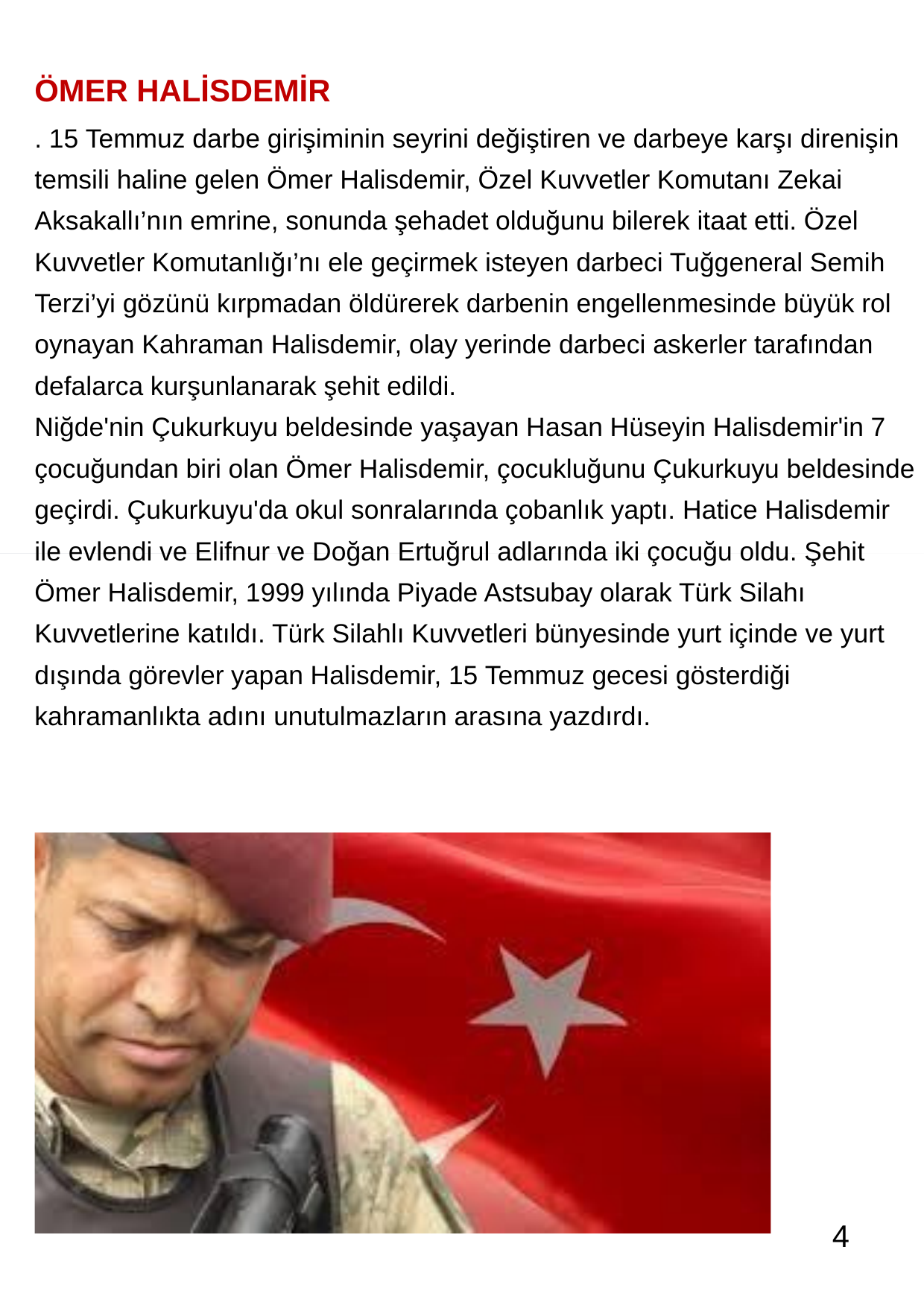

ÖMER HALİSDEMİR
. 15 Temmuz darbe girişiminin seyrini değiştiren ve darbeye karşı direnişin temsili haline gelen Ömer Halisdemir, Özel Kuvvetler Komutanı Zekai Aksakallı’nın emrine, sonunda şehadet olduğunu bilerek itaat etti. Özel Kuvvetler Komutanlığı’nı ele geçirmek isteyen darbeci Tuğgeneral Semih Terzi’yi gözünü kırpmadan öldürerek darbenin engellenmesinde büyük rol oynayan Kahraman Halisdemir, olay yerinde darbeci askerler tarafından defalarca kurşunlanarak şehit edildi.
Niğde'nin Çukurkuyu beldesinde yaşayan Hasan Hüseyin Halisdemir'in 7 çocuğundan biri olan Ömer Halisdemir, çocukluğunu Çukurkuyu beldesinde geçirdi. Çukurkuyu'da okul sonralarında çobanlık yaptı. Hatice Halisdemir ile evlendi ve Elifnur ve Doğan Ertuğrul adlarında iki çocuğu oldu. Şehit Ömer Halisdemir, 1999 yılında Piyade Astsubay olarak Türk Silahı Kuvvetlerine katıldı. Türk Silahlı Kuvvetleri bünyesinde yurt içinde ve yurt dışında görevler yapan Halisdemir, 15 Temmuz gecesi gösterdiği kahramanlıkta adını unutulmazların arasına yazdırdı.

4